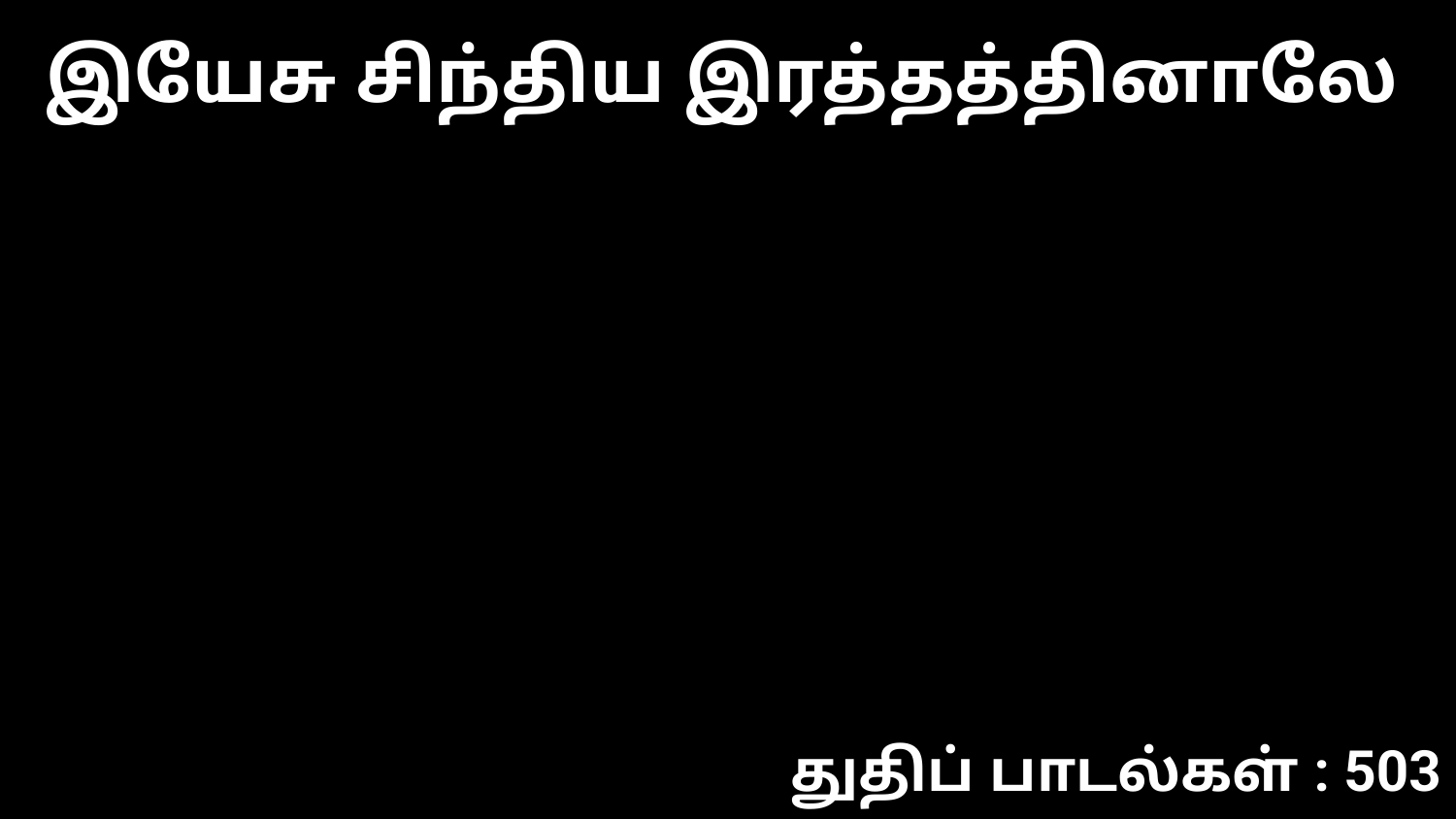

இயேசு சிந்திய இரத்தத்தினாலே
துதிப் பாடல்கள் : 503